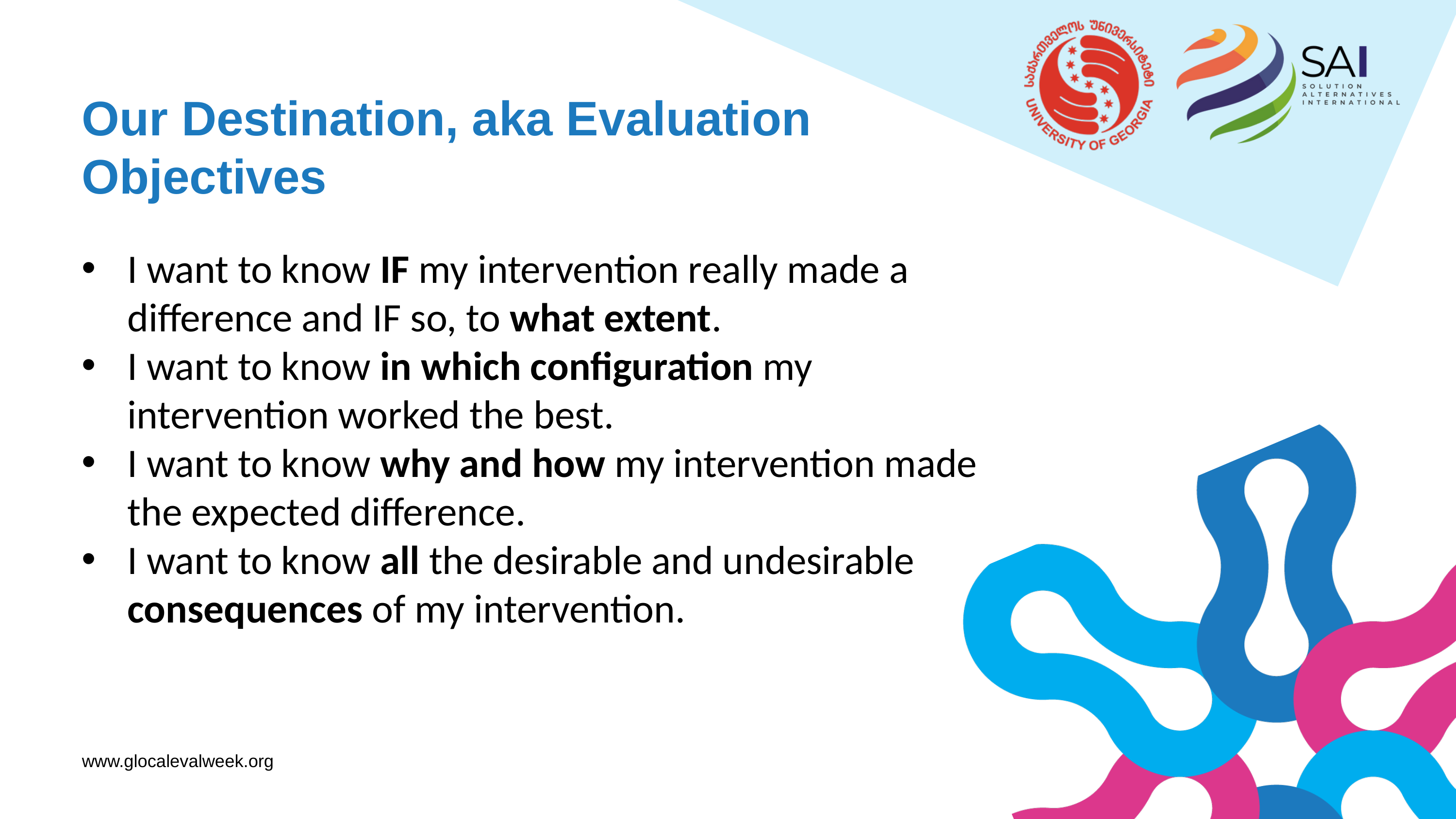

Our Destination, aka Evaluation Objectives
I want to know IF my intervention really made a difference and IF so, to what extent.
I want to know in which configuration my intervention worked the best.
I want to know why and how my intervention made the expected difference.
I want to know all the desirable and undesirable consequences of my intervention.

www.glocalevalweek.org